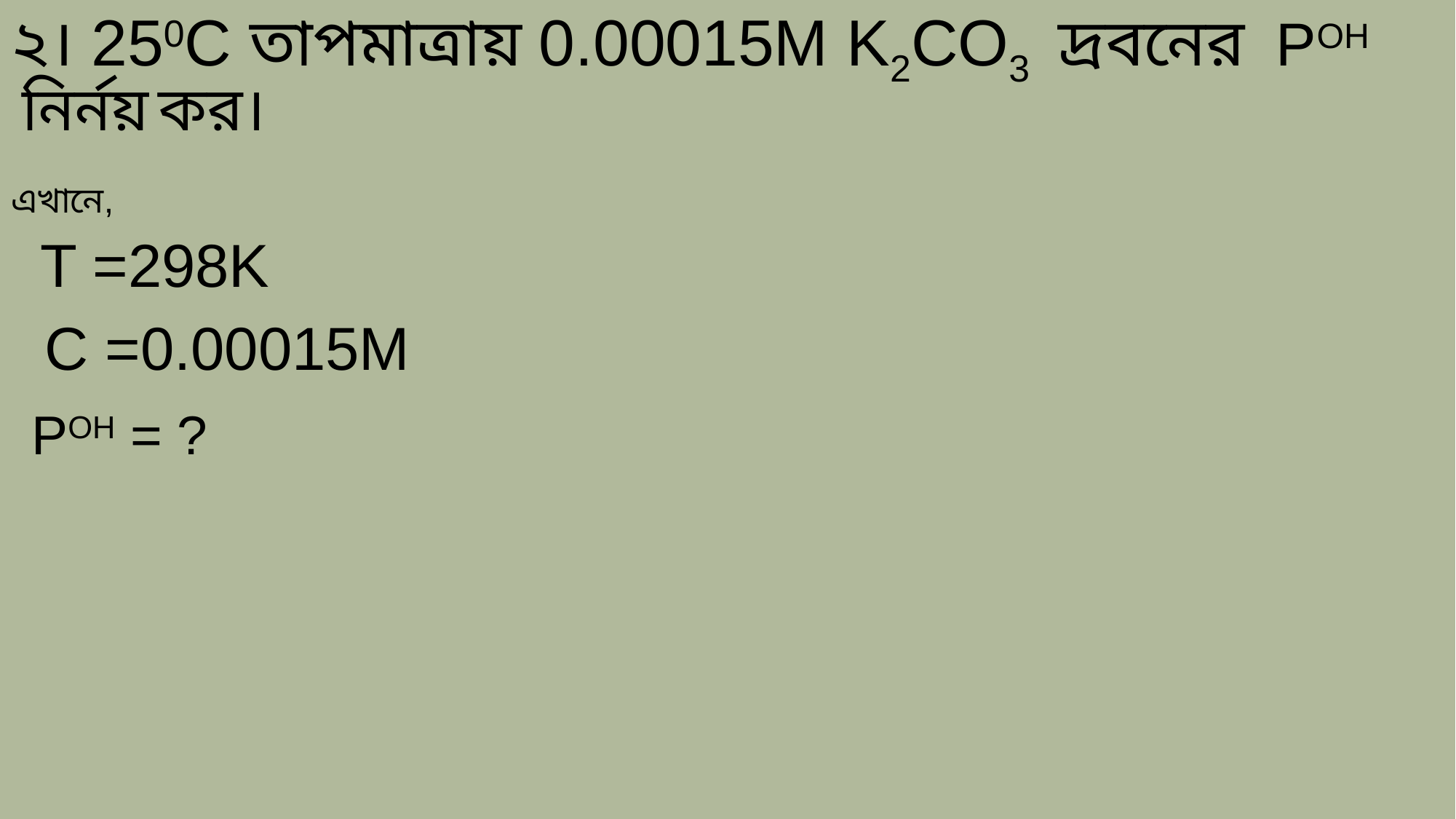

২। 250C তাপমাত্রায় 0.00015M K2CO3  দ্রবনের  POH নির্নয় কর।
এখানে,
   T =298K
  C =0.00015M
	 POH = ?